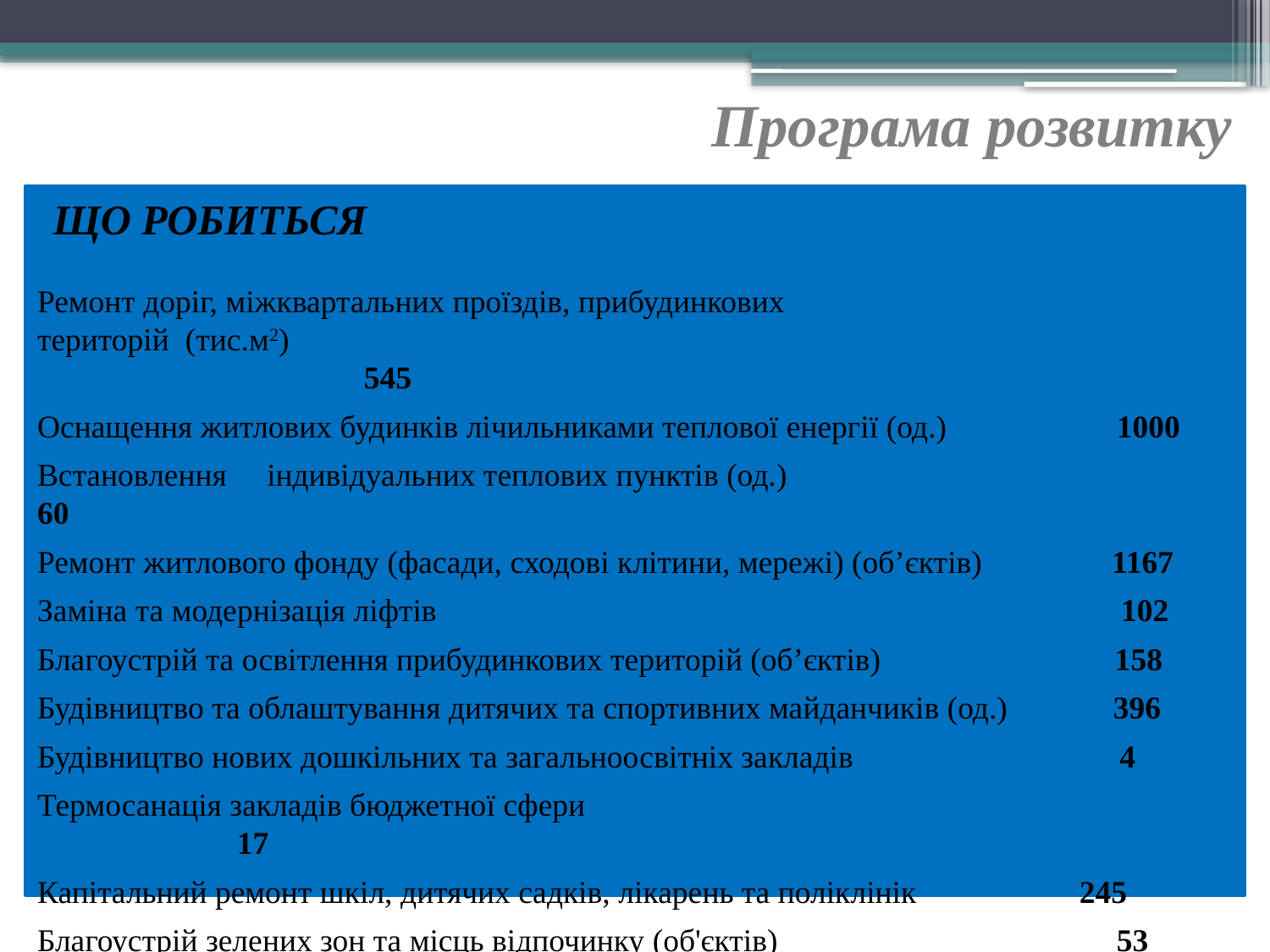

Програма розвитку

ЩО РОБИТЬСЯ
Ремонт доріг, міжквартальних проїздів, прибудинкових
територій  (тис.м2)										         545
Оснащення житлових будинків лічильниками теплової енергії (од.)                     1000
Встановлення     індивідуальних теплових пунктів (од.)				         60
Ремонт житлового фонду (фасади, сходові клітини, мережі) (об’єктів)                1167
Заміна та модернізація ліфтів                                                                                     102
Благоустрій та освітлення прибудинкових територій (об’єктів)                             158
Будівництво та облаштування дитячих та спортивних майданчиків (од.)             396
Будівництво нових дошкільних та загальноосвітніх закладів                                 4
Термосанація закладів бюджетної сфери  						         17
Капітальний ремонт шкіл, дитячих садків, лікарень та поліклінік	                   245
Благоустрій зелених зон та місць відпочинку (об'єктів)                                          53